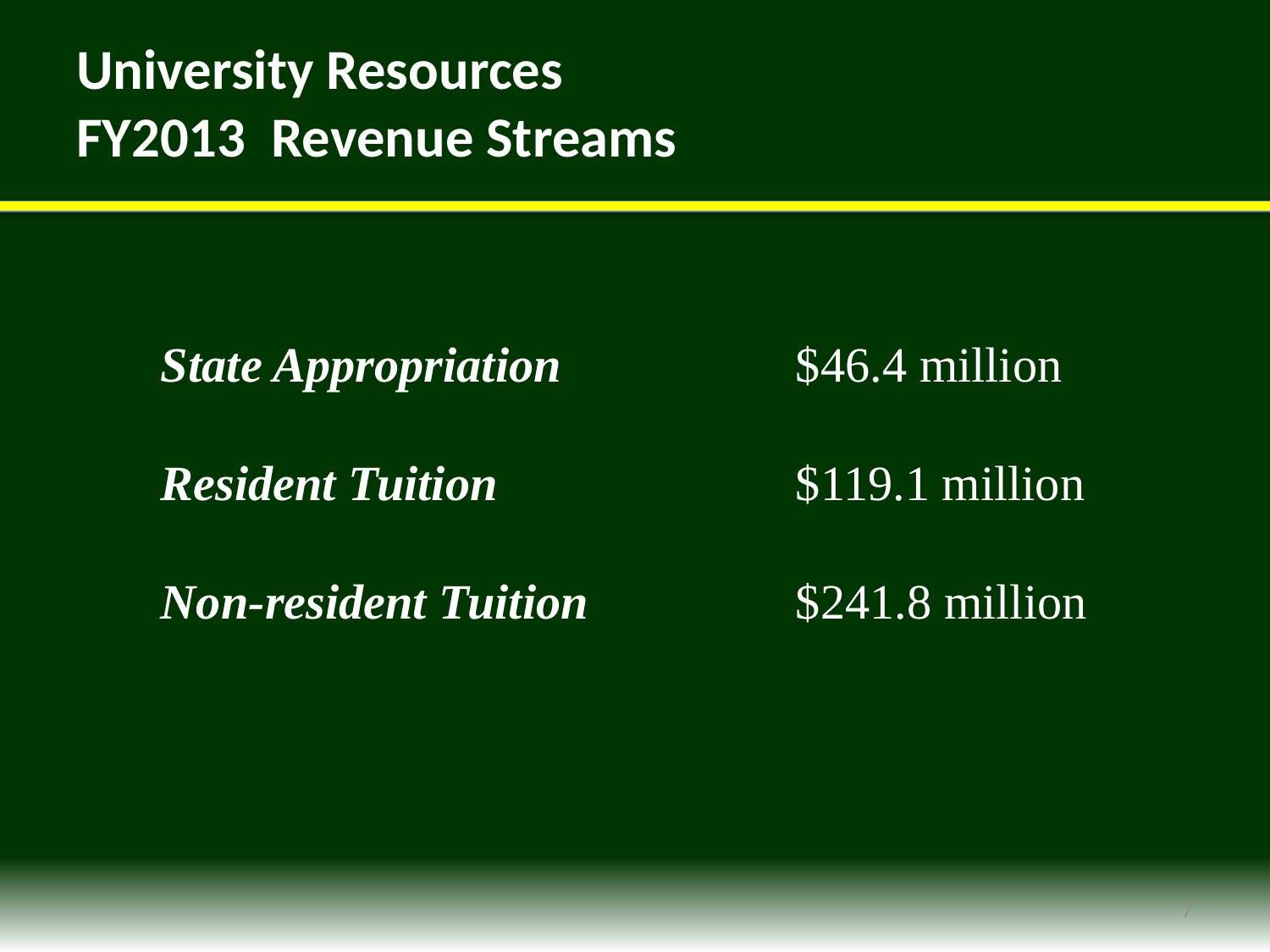

# University Resources FY2013  Revenue Streams
State Appropriation		$46.4 million

Resident Tuition			$119.1 million

Non-resident Tuition		$241.8 million

7